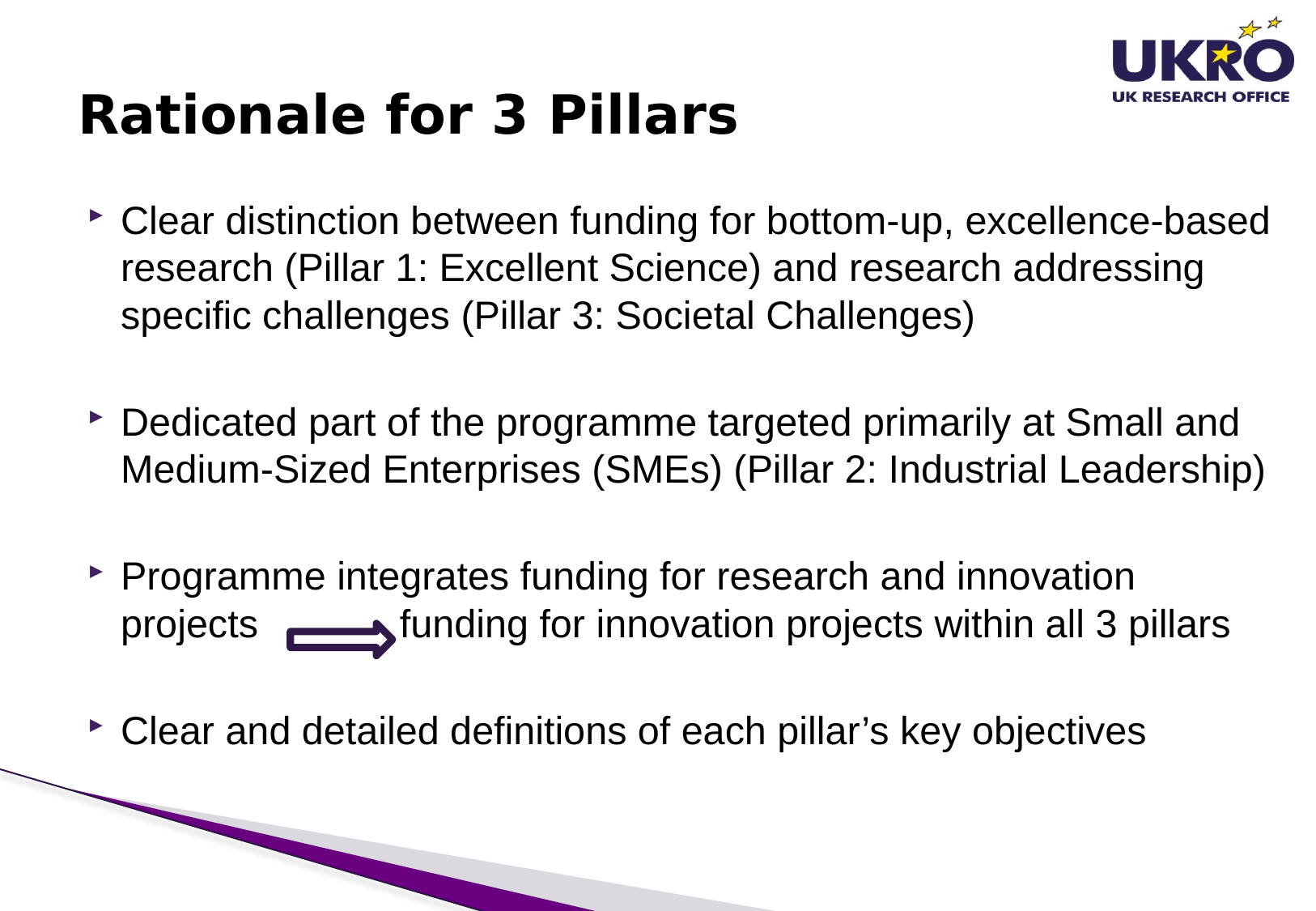

# Rationale for 3 Pillars
Clear distinction between funding for bottom-up, excellence-based research (Pillar 1: Excellent Science) and research addressing specific challenges (Pillar 3: Societal Challenges)

Dedicated part of the programme targeted primarily at Small and Medium-Sized Enterprises (SMEs) (Pillar 2: Industrial Leadership)

Programme integrates funding for research and innovation projects             funding for innovation projects within all 3 pillars

Clear and detailed definitions of each pillar’s key objectives